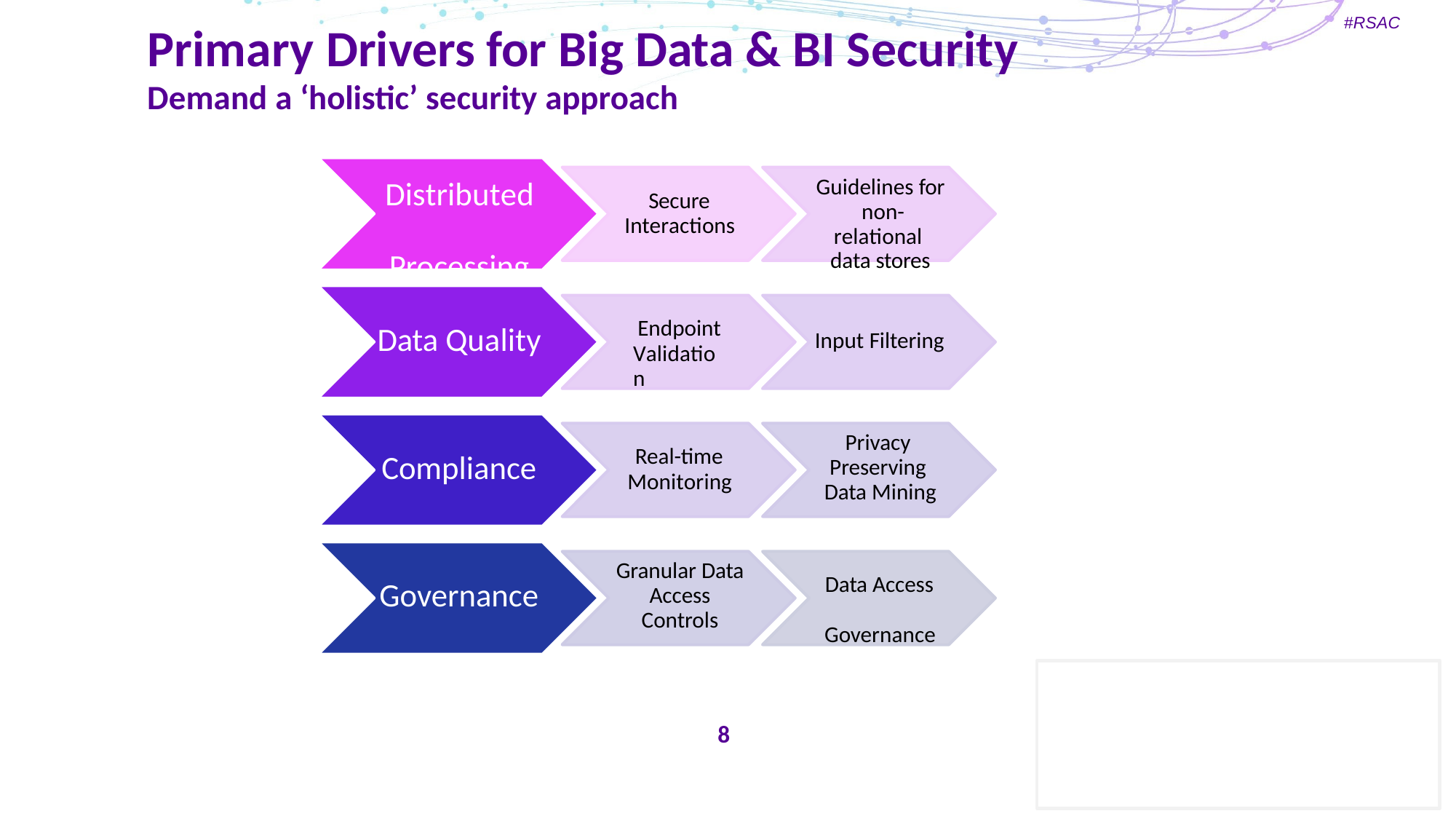

#RSAC
# Primary Drivers for Big Data & BI Security
Demand a ‘holistic’ security approach

Distributed  Processing
Guidelines for  non-relational  data stores
Secure  Interactions

Endpoint  Validation
Data Quality
Input Filtering

Privacy  Preserving  Data Mining
Real-time  Monitoring
Compliance

Granular Data  Access  Controls
Data Access  Governance
Governance

8